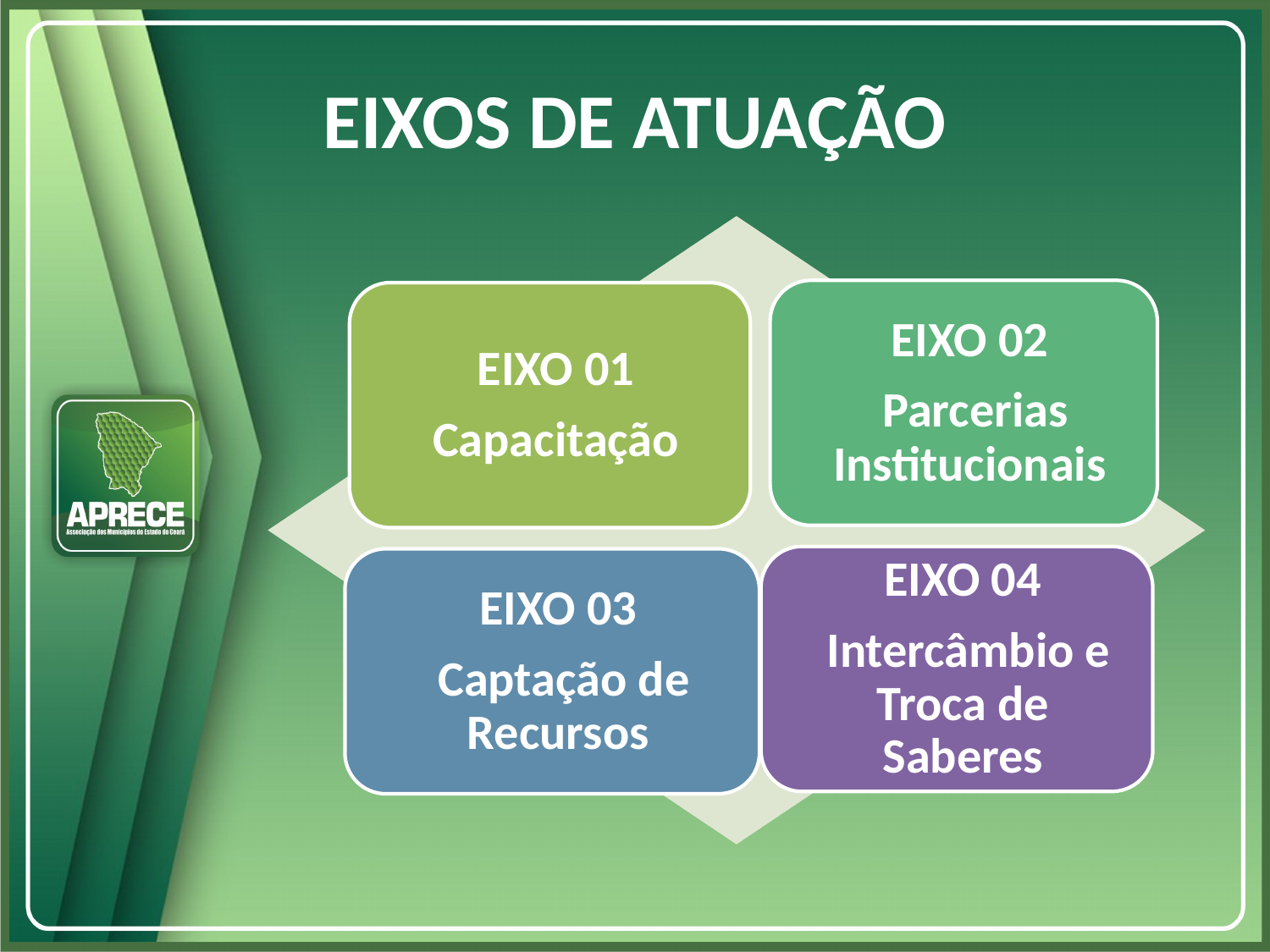

# EIXOS DE ATUAÇÃO
EIXO 01
Capacitação
EIXO 02
 Parcerias Institucionais
EIXO 03
 Captação de Recursos
EIXO 04
 Intercâmbio e Troca de Saberes